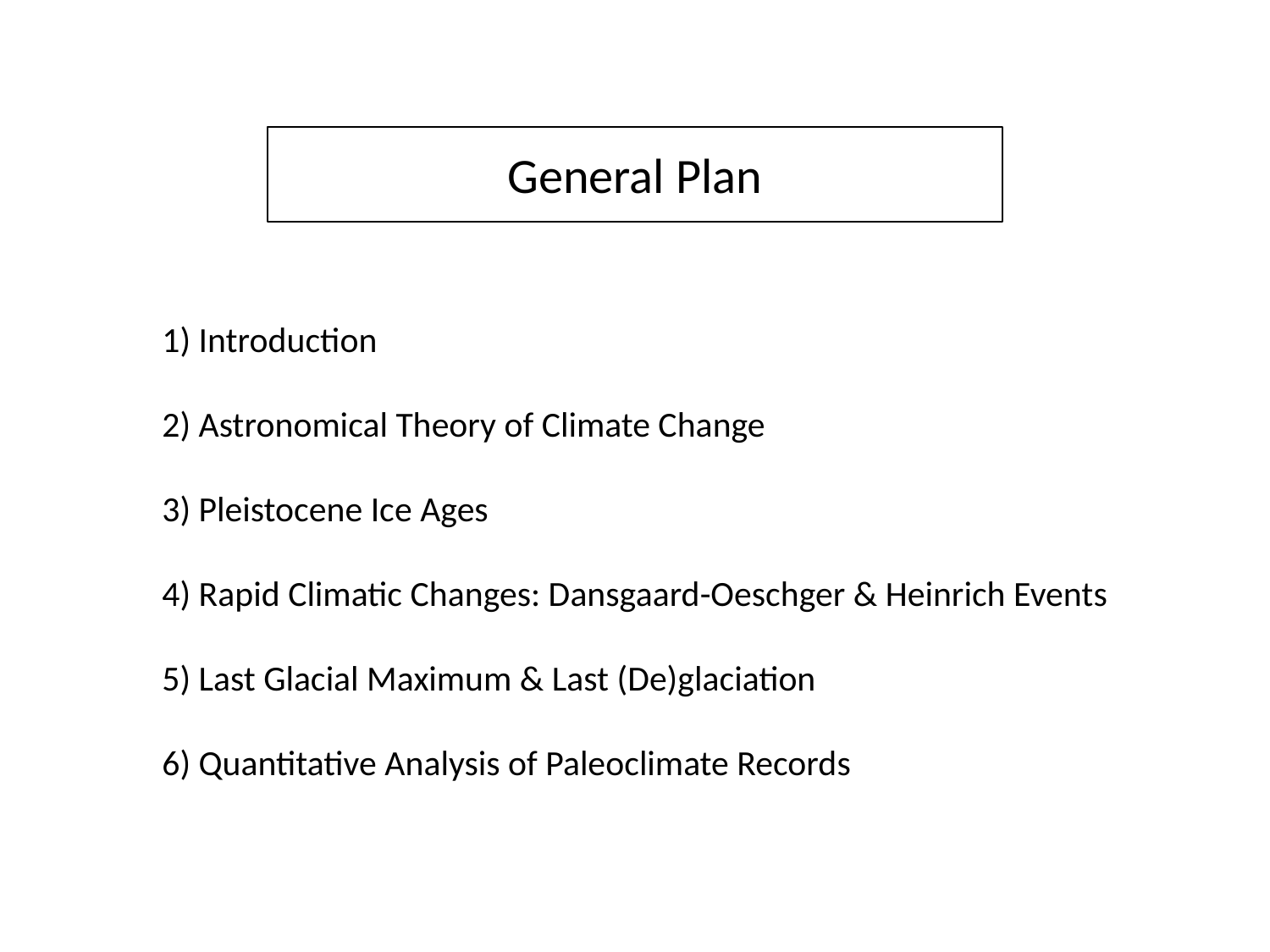

General Plan
1) Introduction

2) Astronomical Theory of Climate Change

3) Pleistocene Ice Ages

4) Rapid Climatic Changes: Dansgaard-Oeschger & Heinrich Events

5) Last Glacial Maximum & Last (De)glaciation

6) Quantitative Analysis of Paleoclimate Records